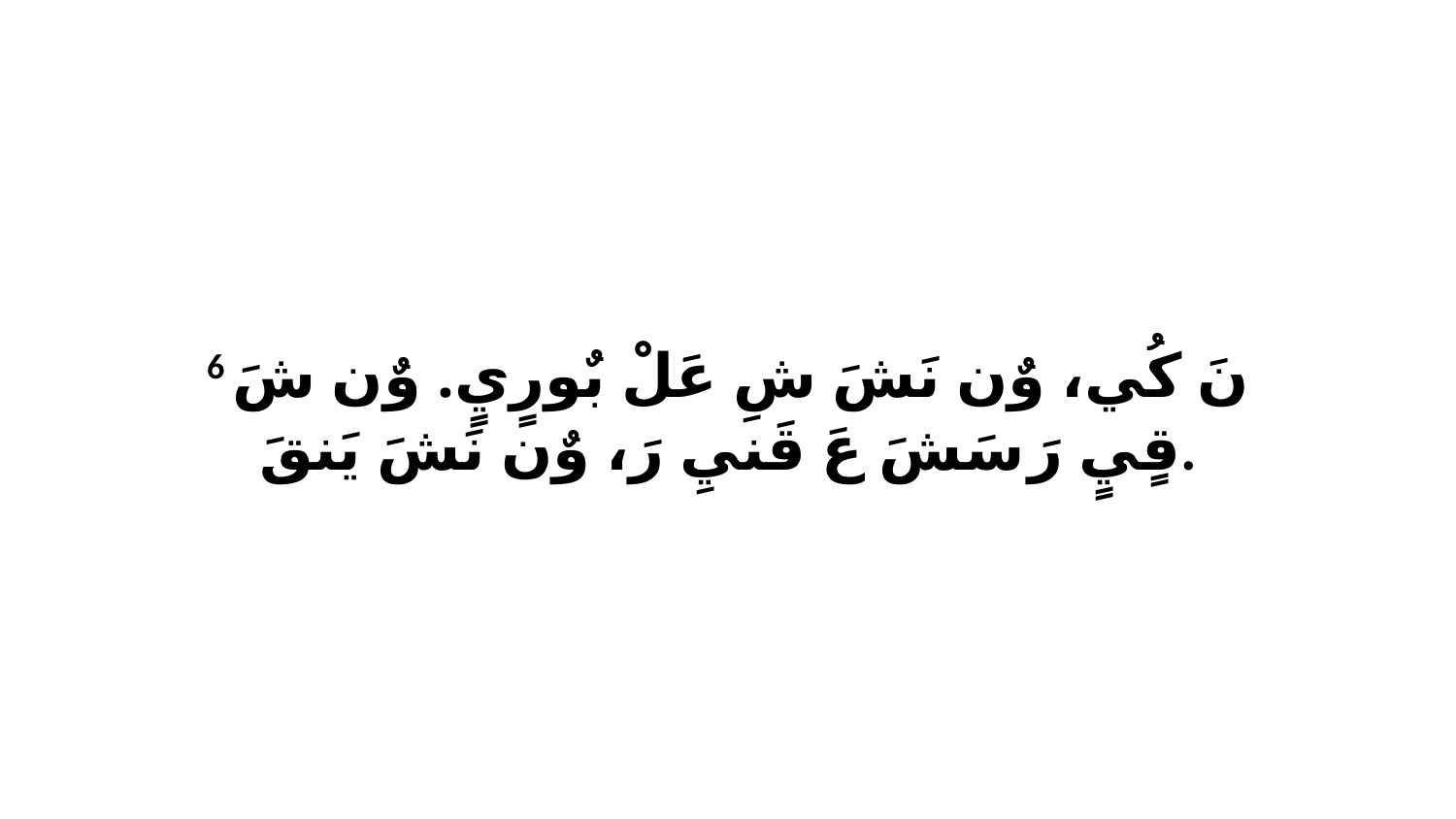

6 نَ كُي، وٌن نَشَ شِ عَلْ بٌورٍيٍ. وٌن شَ قٍيٍ رَ سَشَ عَ قَنيِ رَ، وٌن نَشَ يَنقَ.